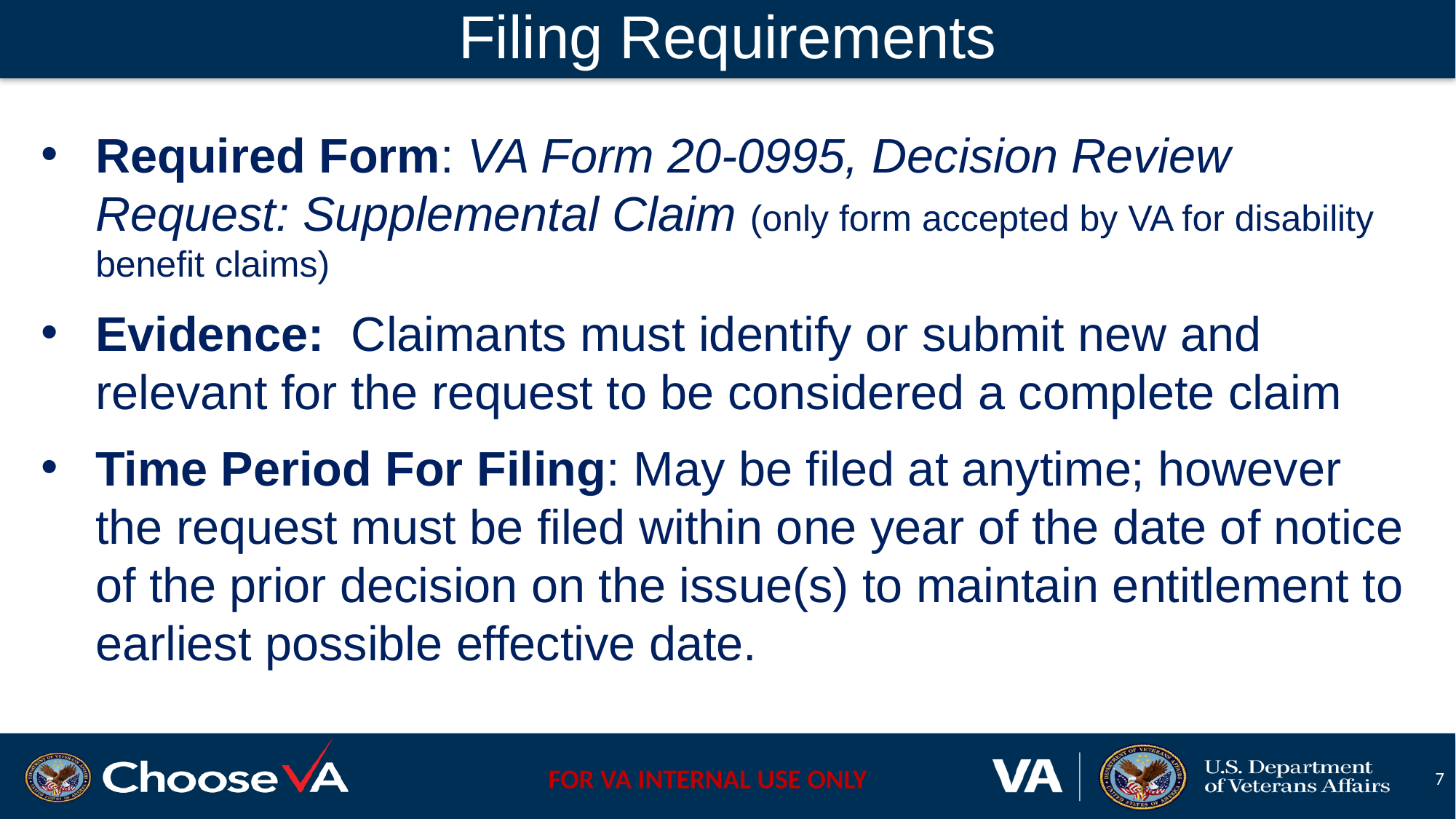

# Filing Requirements

Required Form: VA Form 20-0995, Decision Review Request: Supplemental Claim (only form accepted by VA for disability benefit claims)

Evidence:  Claimants must identify or submit new and relevant for the request to be considered a complete claim

Time Period For Filing: May be filed at anytime; however the request must be filed within one year of the date of notice of the prior decision on the issue(s) to maintain entitlement to earliest possible effective date.
7